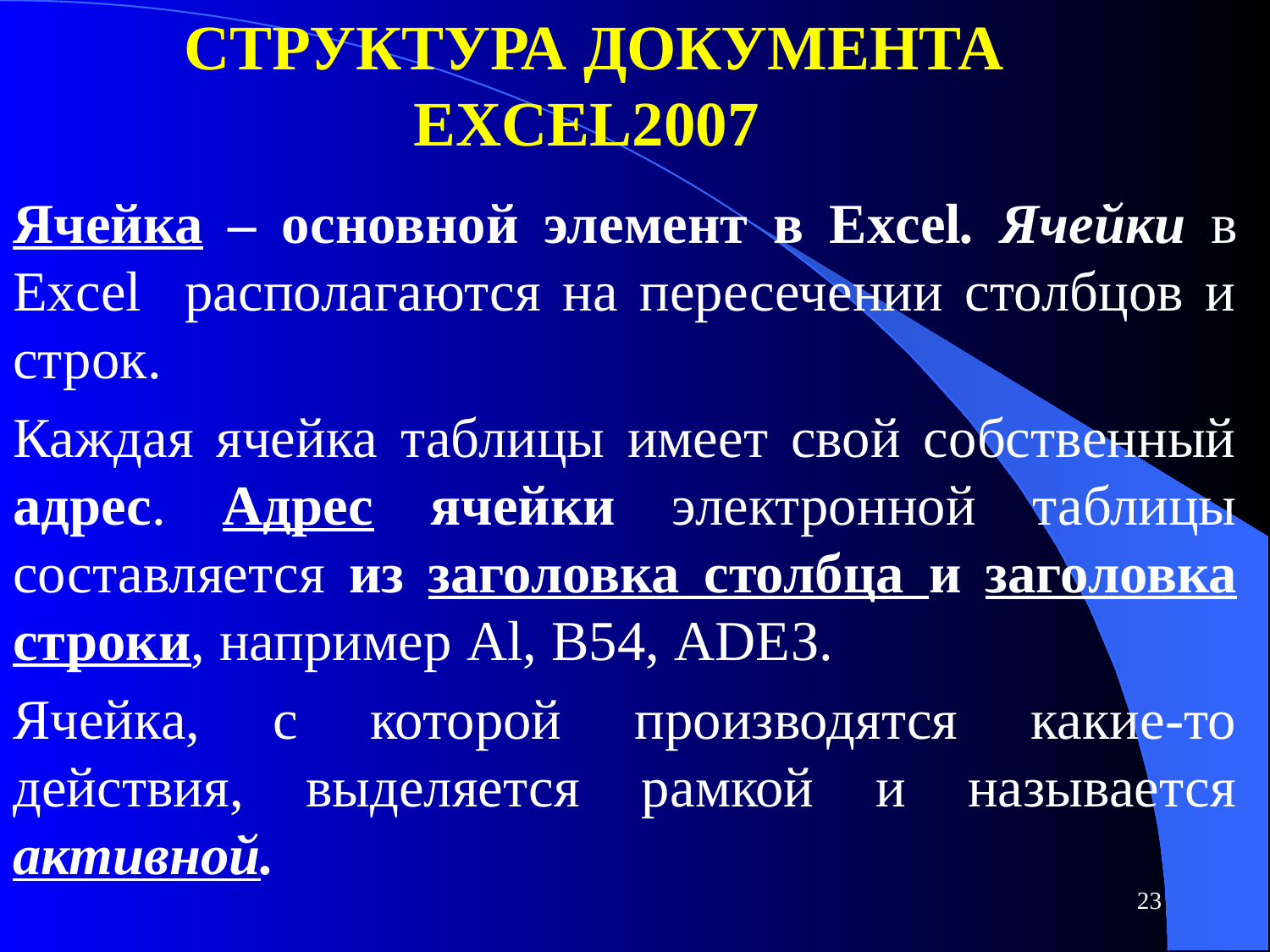

# Структура документа Excel2007
Ячейка – основной элемент в Excel. Ячейки в Excel  располагаются на пересечении столбцов и строк.
Каждая ячейка таблицы имеет свой собственный адрес. Адрес ячейки электронной таблицы составляется из заголовка столбца и заголовка строки, например Al, B54, ADЕЗ.
Ячейка, с которой производятся какие-то действия, выделяется рамкой и называется активной.
23